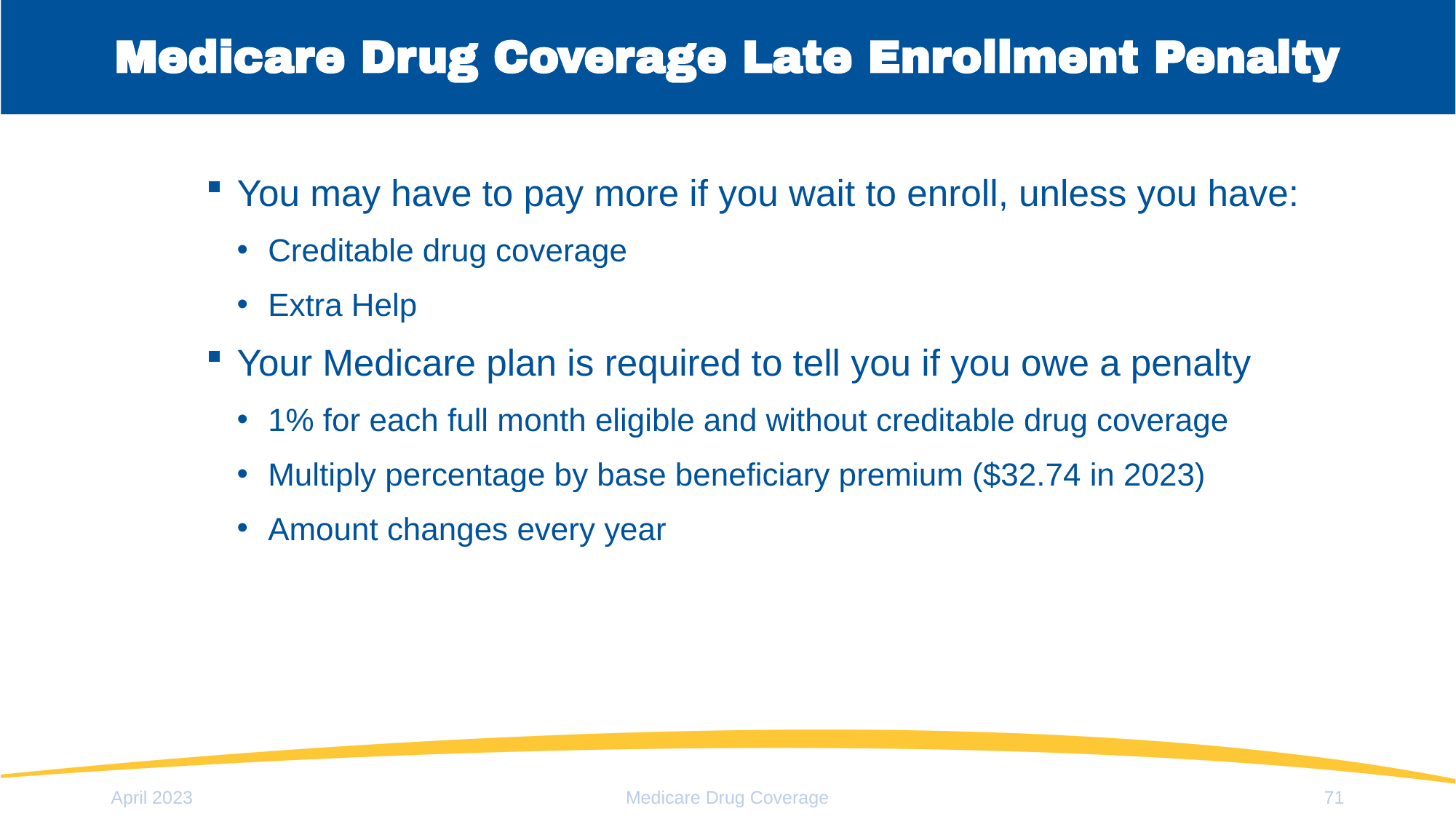

# Medicare Drug Coverage Late Enrollment Penalty
You may have to pay more if you wait to enroll, unless you have:
Creditable drug coverage
Extra Help
Your Medicare plan is required to tell you if you owe a penalty
1% for each full month eligible and without creditable drug coverage
Multiply percentage by base beneficiary premium ($32.74 in 2023)
Amount changes every year

April 2023
Medicare Drug Coverage
71